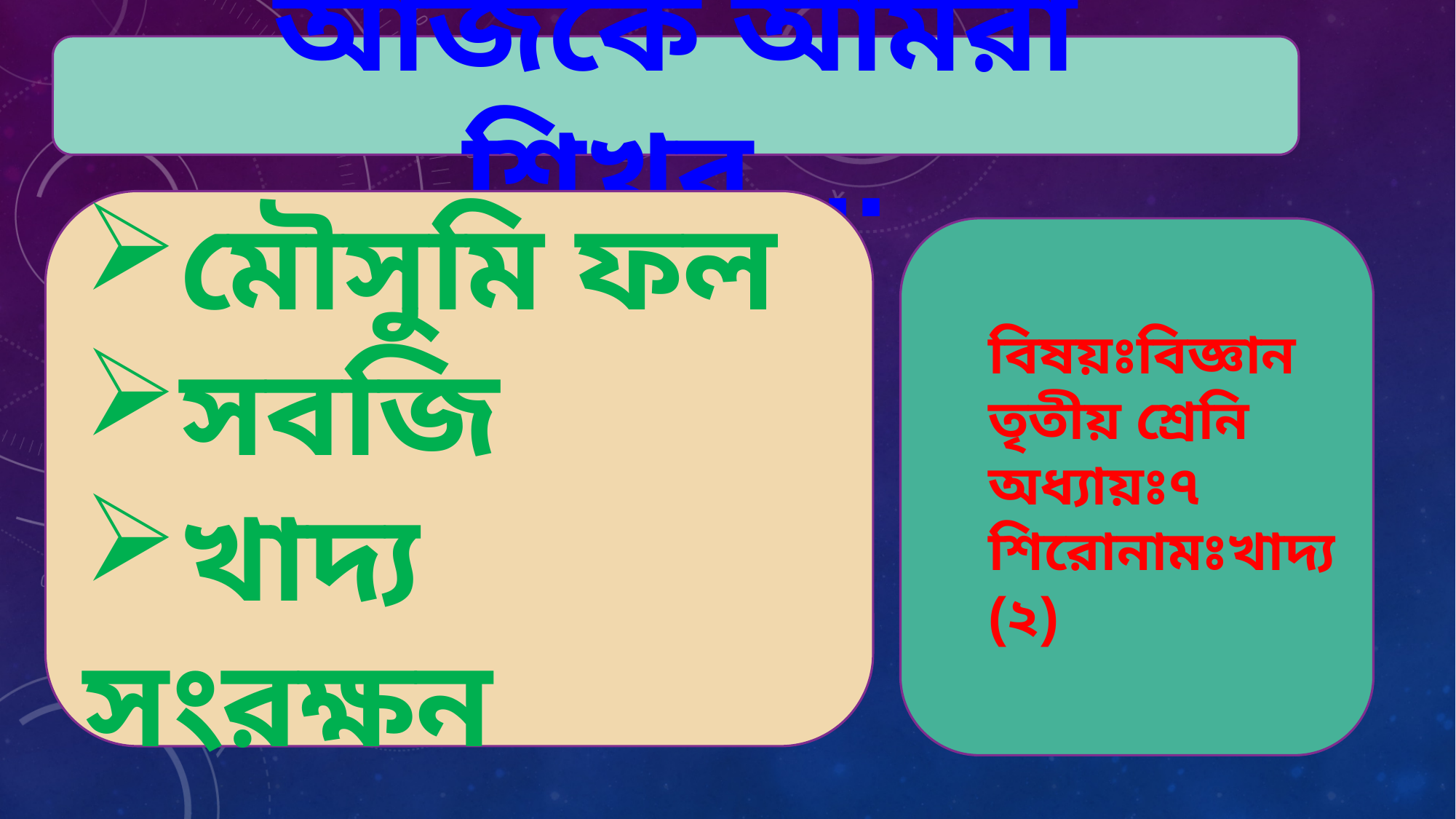

আজকে আমরা শিখব....

মৌসুমি ফল
সবজি
খাদ্য সংরক্ষন

বিষয়ঃবিজ্ঞান
তৃতীয় শ্রেনি
অধ্যায়ঃ৭
শিরোনামঃখাদ্য(২)